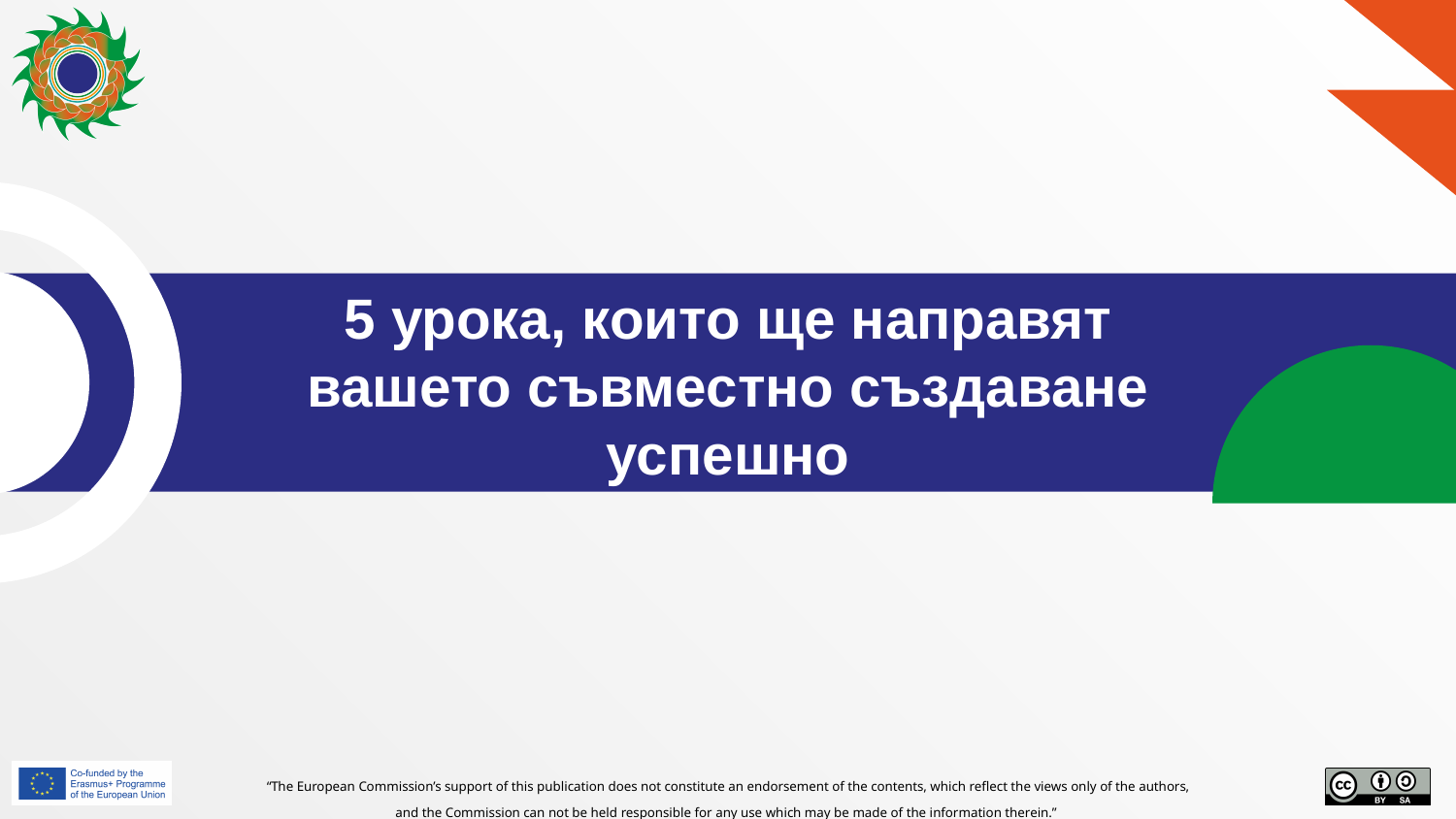

5 урока, които ще направят вашето съвместно създаване успешно